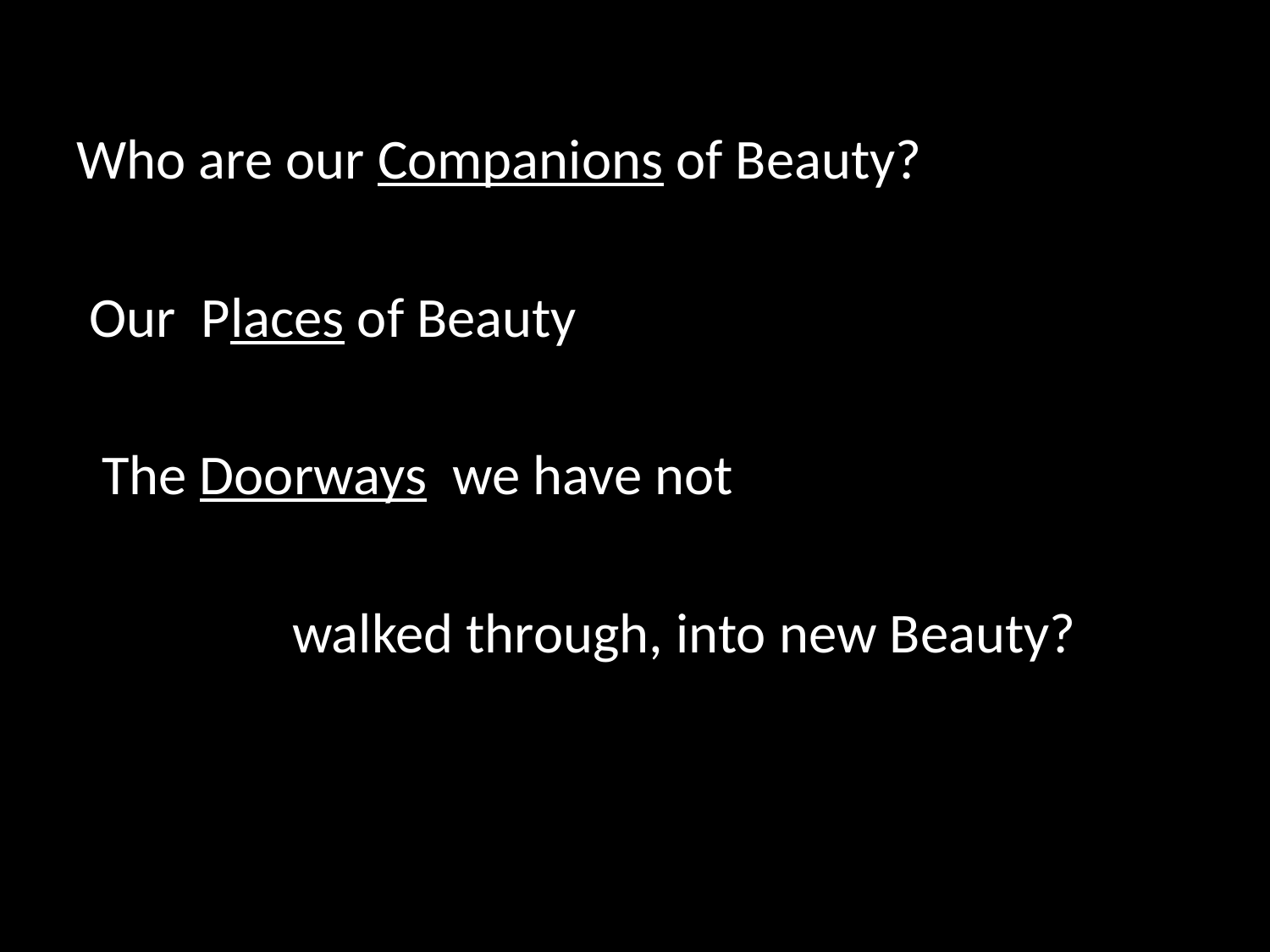

Who are our Companions of Beauty?

 Our  Places of Beauty

  The Doorways  we have not

                 walked through, into new Beauty?